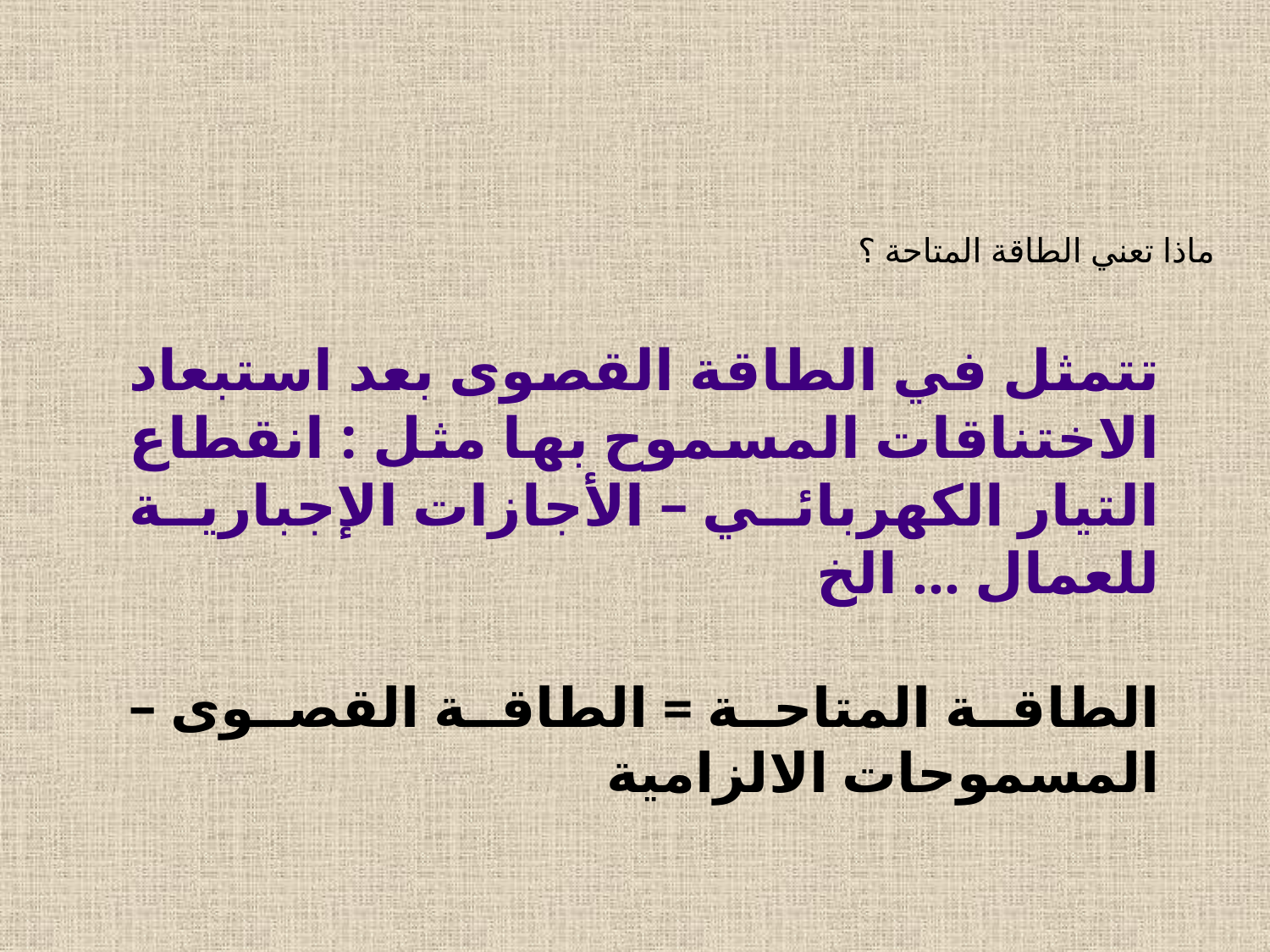

# ماذا تعني الطاقة المتاحة ؟
تتمثل في الطاقة القصوى بعد استبعاد الاختناقات المسموح بها مثل : انقطاع التيار الكهربائي – الأجازات الإجبارية للعمال ... الخ

الطاقة المتاحة = الطاقة القصوى – المسموحات الالزامية